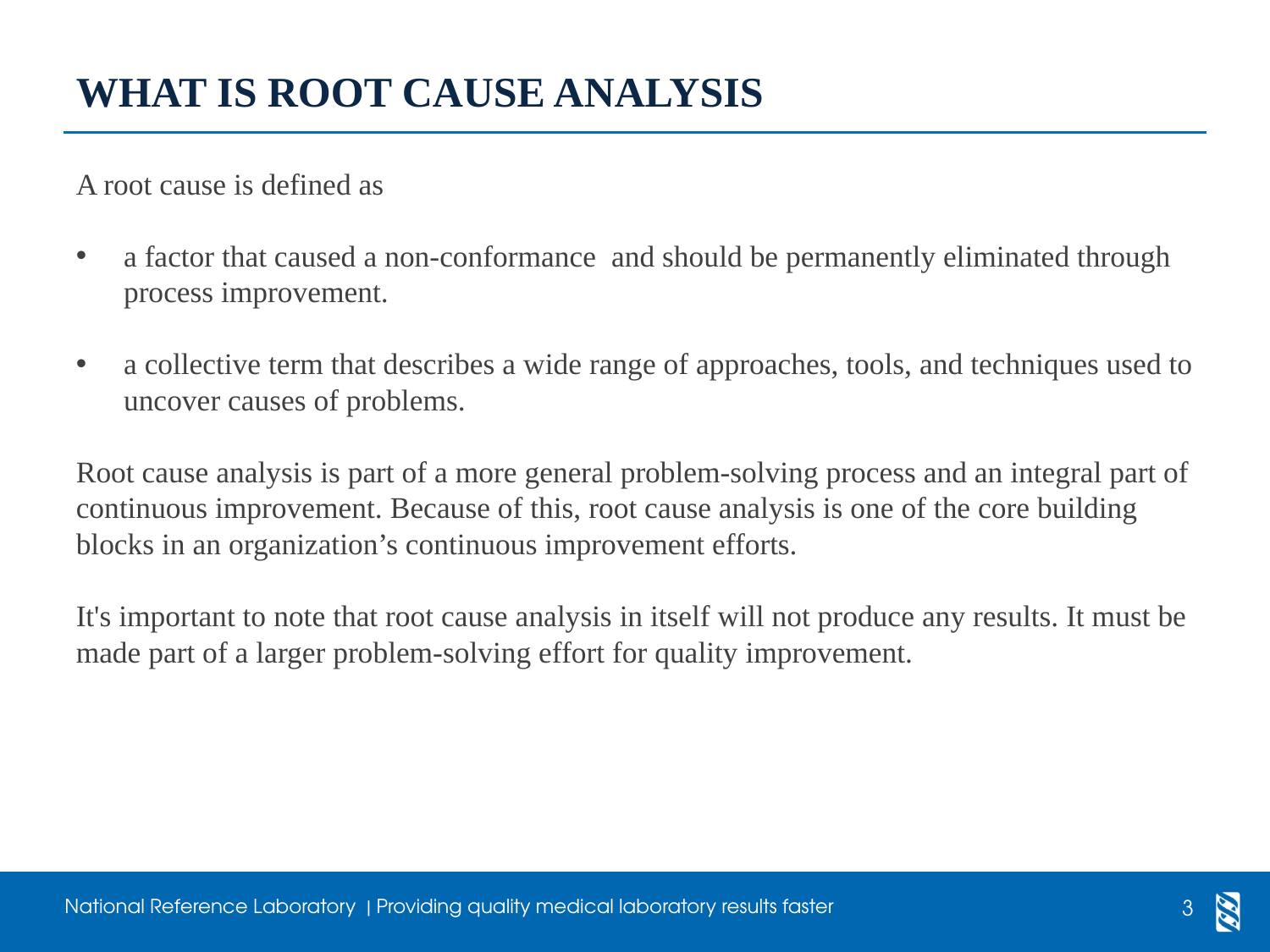

What is Root Cause Analysis
A root cause is defined as

a factor that caused a non-conformance  and should be permanently eliminated through process improvement.

a collective term that describes a wide range of approaches, tools, and techniques used to uncover causes of problems.

Root cause analysis is part of a more general problem-solving process and an integral part of continuous improvement. Because of this, root cause analysis is one of the core building blocks in an organization’s continuous improvement efforts.

It's important to note that root cause analysis in itself will not produce any results. It must be made part of a larger problem-solving effort for quality improvement.

3